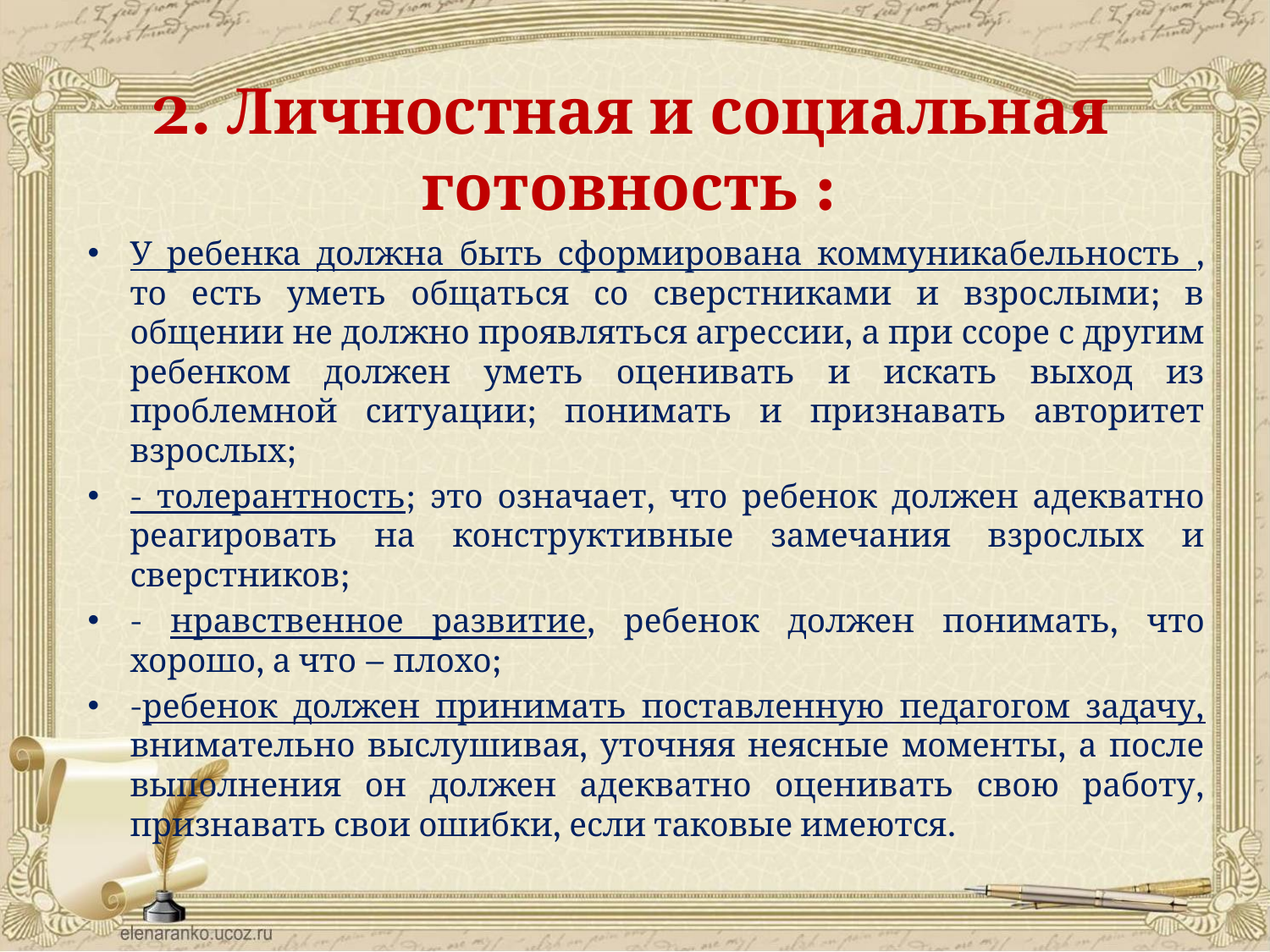

# 2. Личностная и социальная готовность :
У ребенка должна быть сформирована коммуникабельность , то есть уметь общаться со сверстниками и взрослыми; в общении не должно проявляться агрессии, а при ссоре с другим ребенком должен уметь оценивать и искать выход из проблемной ситуации; понимать и признавать авторитет взрослых;
- толерантность; это означает, что ребенок должен адекватно реагировать на конструктивные замечания взрослых и сверстников;
- нравственное развитие, ребенок должен понимать, что хорошо, а что – плохо;
-ребенок должен принимать поставленную педагогом задачу, внимательно выслушивая, уточняя неясные моменты, а после выполнения он должен адекватно оценивать свою работу, признавать свои ошибки, если таковые имеются.